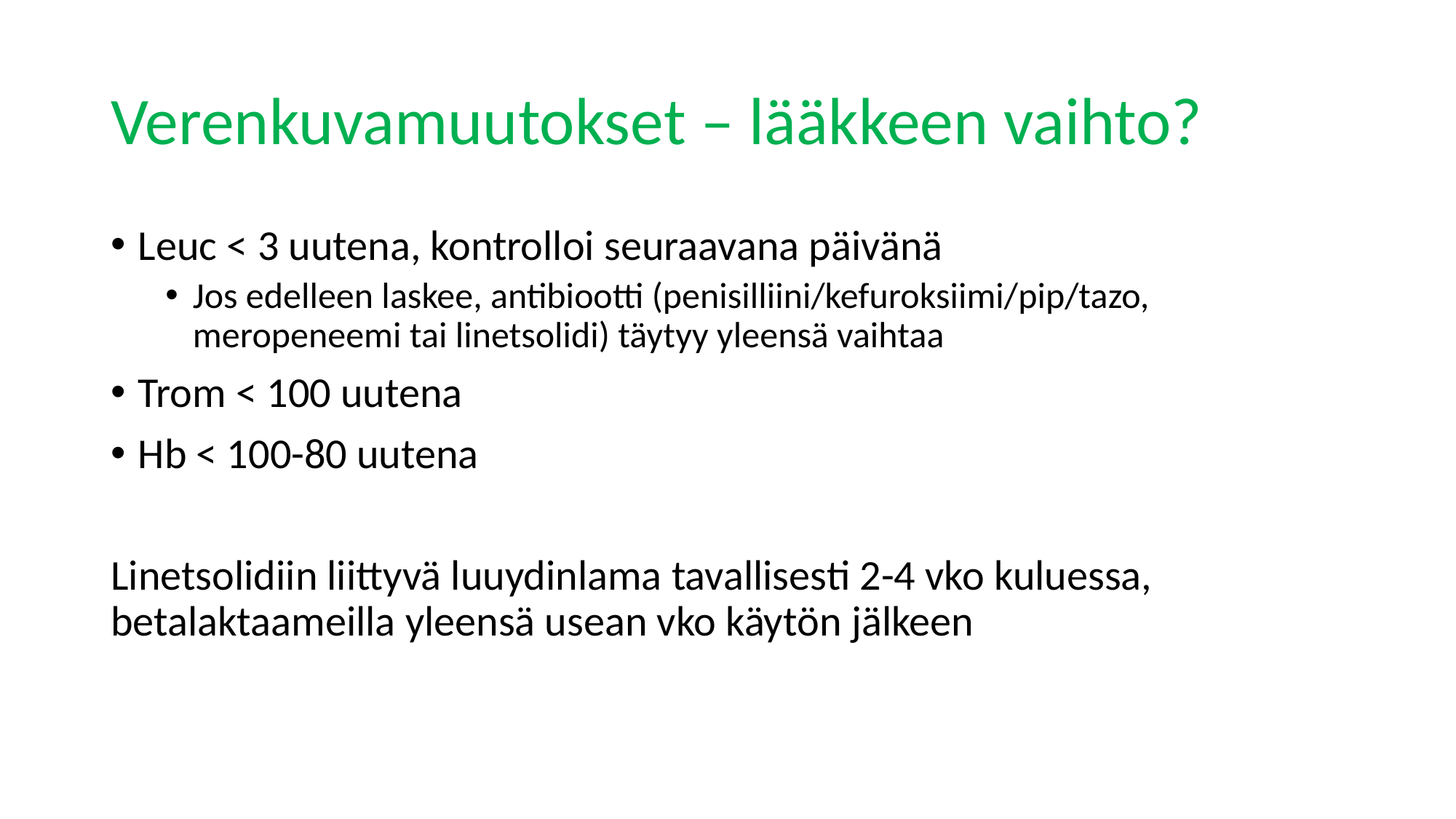

# Verenkuvamuutokset – lääkkeen vaihto?
Leuc < 3 uutena, kontrolloi seuraavana päivänä
Jos edelleen laskee, antibiootti (penisilliini/kefuroksiimi/pip/tazo, meropeneemi tai linetsolidi) täytyy yleensä vaihtaa
Trom < 100 uutena
Hb < 100-80 uutena

Linetsolidiin liittyvä luuydinlama tavallisesti 2-4 vko kuluessa, betalaktaameilla yleensä usean vko käytön jälkeen